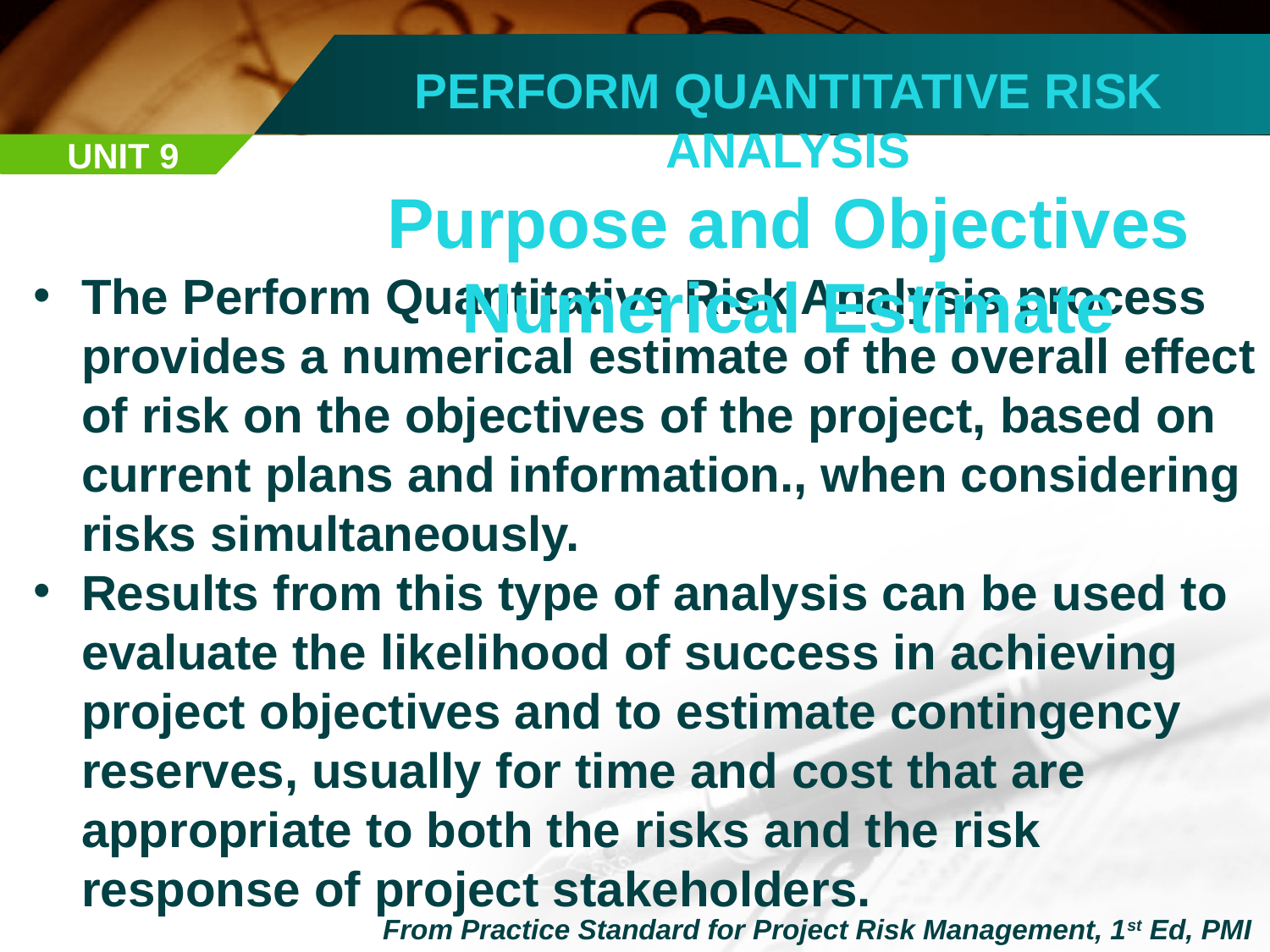

PERFORM QUANTITATIVE RISK ANALYSIS
Purpose and Objectives
Numerical Estimate
UNIT 9
The Perform Quantitative Risk Analysis process provides a numerical estimate of the overall effect of risk on the objectives of the project, based on current plans and information., when considering risks simultaneously.
Results from this type of analysis can be used to evaluate the likelihood of success in achieving project objectives and to estimate contingency reserves, usually for time and cost that are appropriate to both the risks and the risk response of project stakeholders.
From Practice Standard for Project Risk Management, 1st Ed, PMI